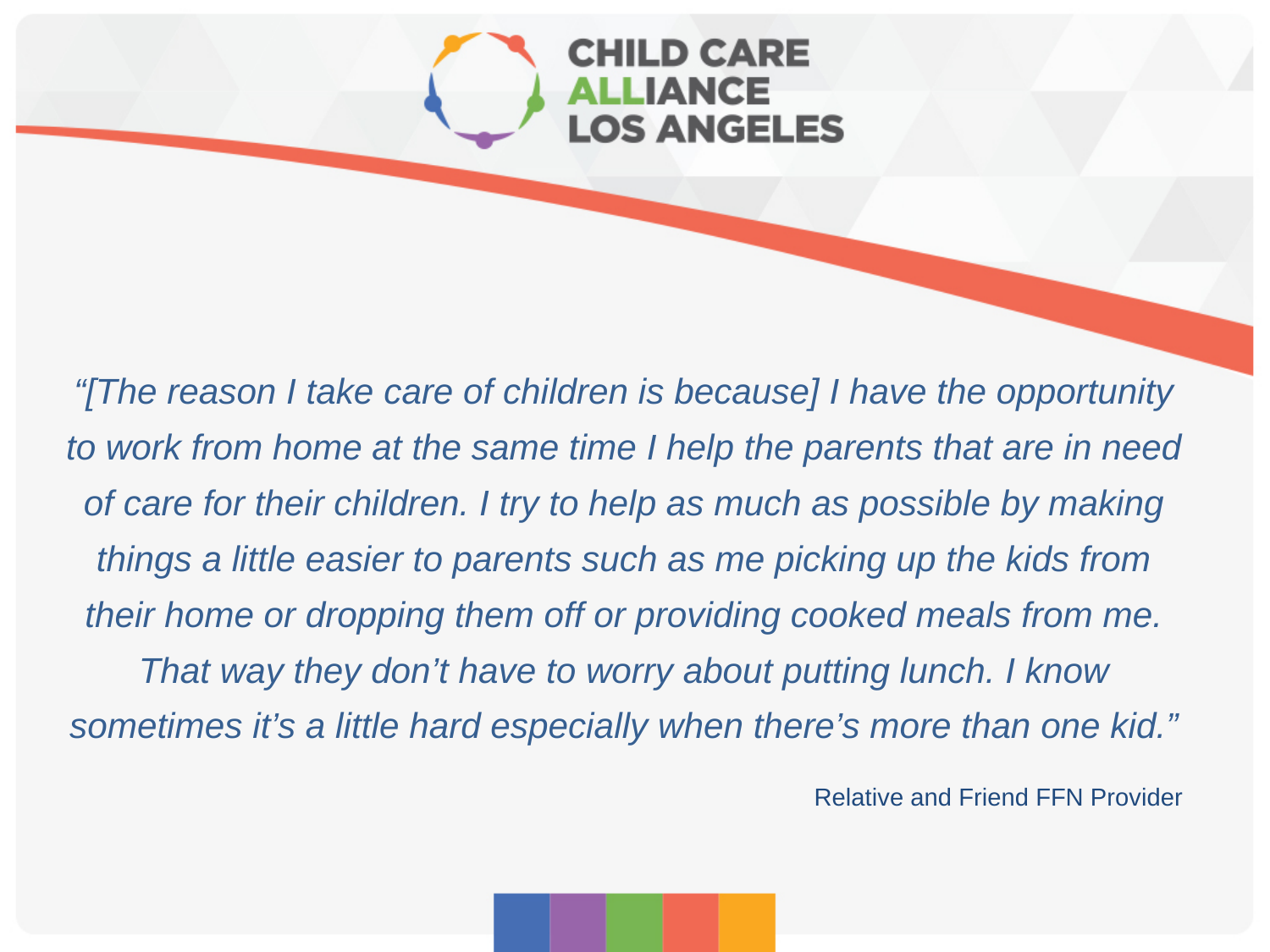

“[The reason I take care of children is because] I have the opportunity to work from home at the same time I help the parents that are in need of care for their children. I try to help as much as possible by making things a little easier to parents such as me picking up the kids from their home or dropping them off or providing cooked meals from me. That way they don’t have to worry about putting lunch. I know sometimes it’s a little hard especially when there’s more than one kid.”

Relative and Friend FFN Provider